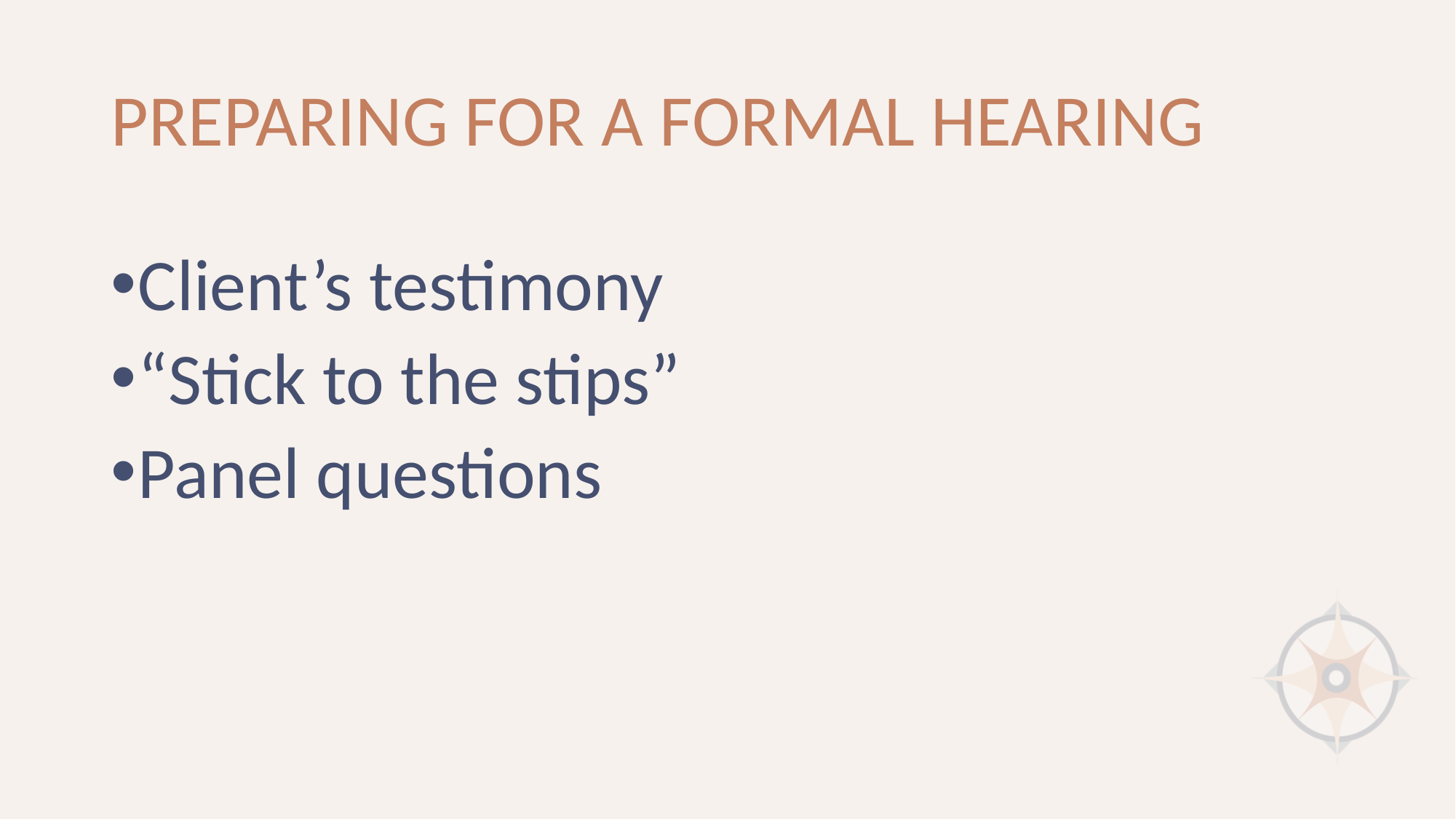

# PREPARING FOR A FORMAL HEARING
Client’s testimony
“Stick to the stips”
Panel questions